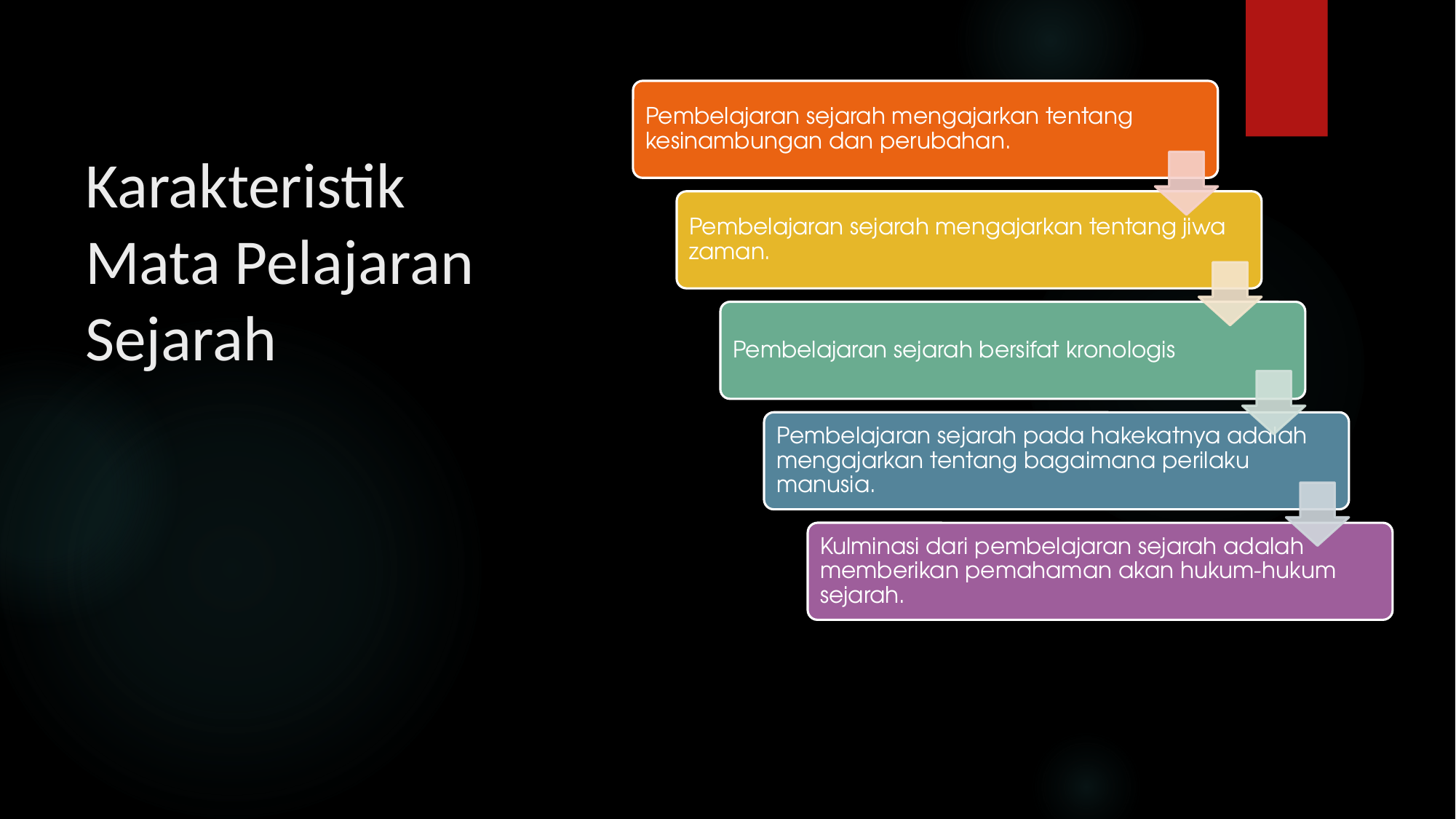

Pembelajaran sejarah mengajarkan tentang kesinambungan dan perubahan.
Pembelajaran sejarah mengajarkan tentang jiwa zaman.
Pembelajaran sejarah bersifat kronologis
Pembelajaran sejarah pada hakekatnya adalah mengajarkan tentang bagaimana perilaku manusia.
Kulminasi dari pembelajaran sejarah adalah memberikan pemahaman akan hukum-hukum sejarah.

# Karakteristik Mata Pelajaran Sejarah